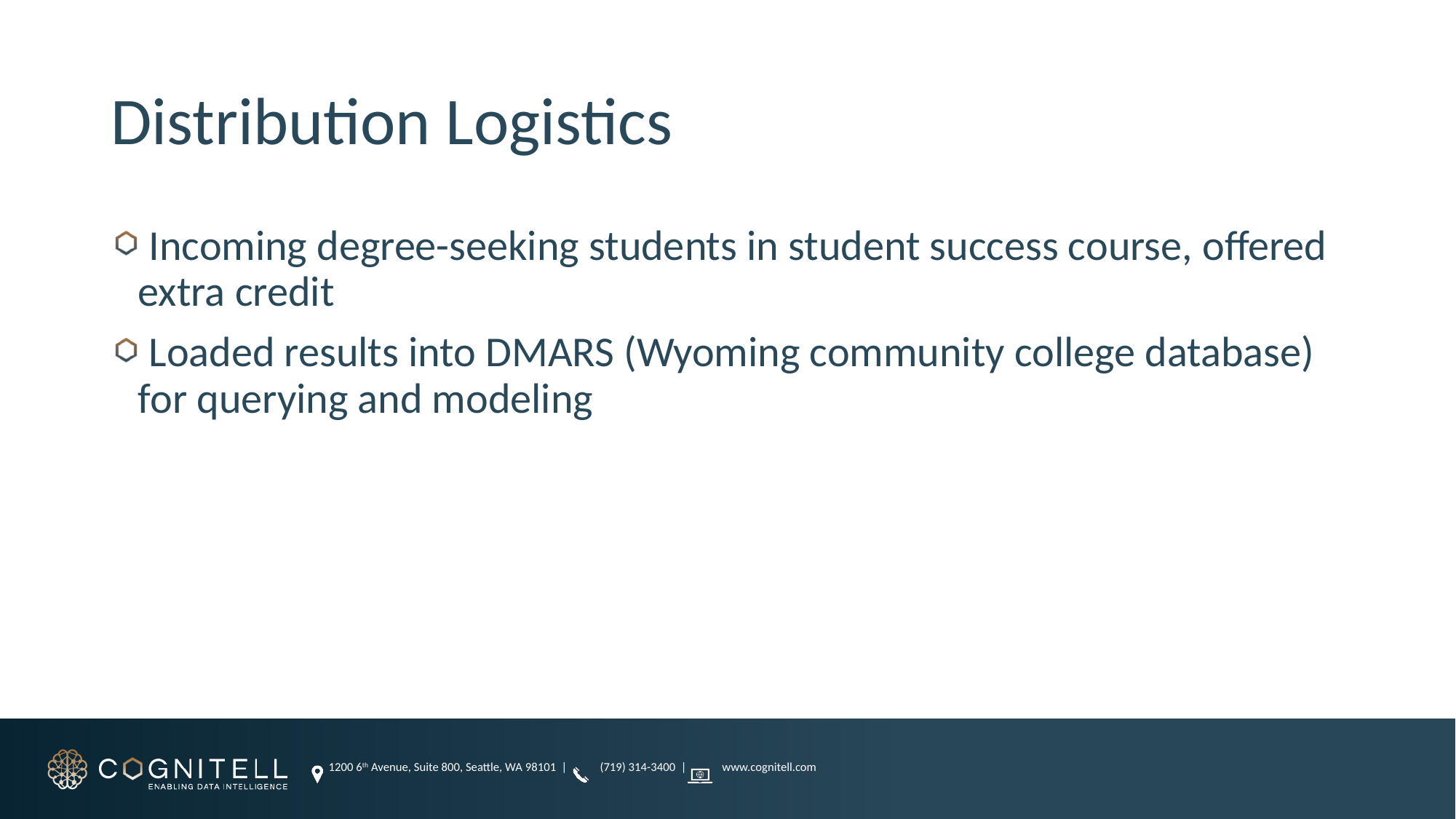

# Distribution Logistics
 Incoming degree-seeking students in student success course, offered extra credit
 Loaded results into DMARS (Wyoming community college database) for querying and modeling